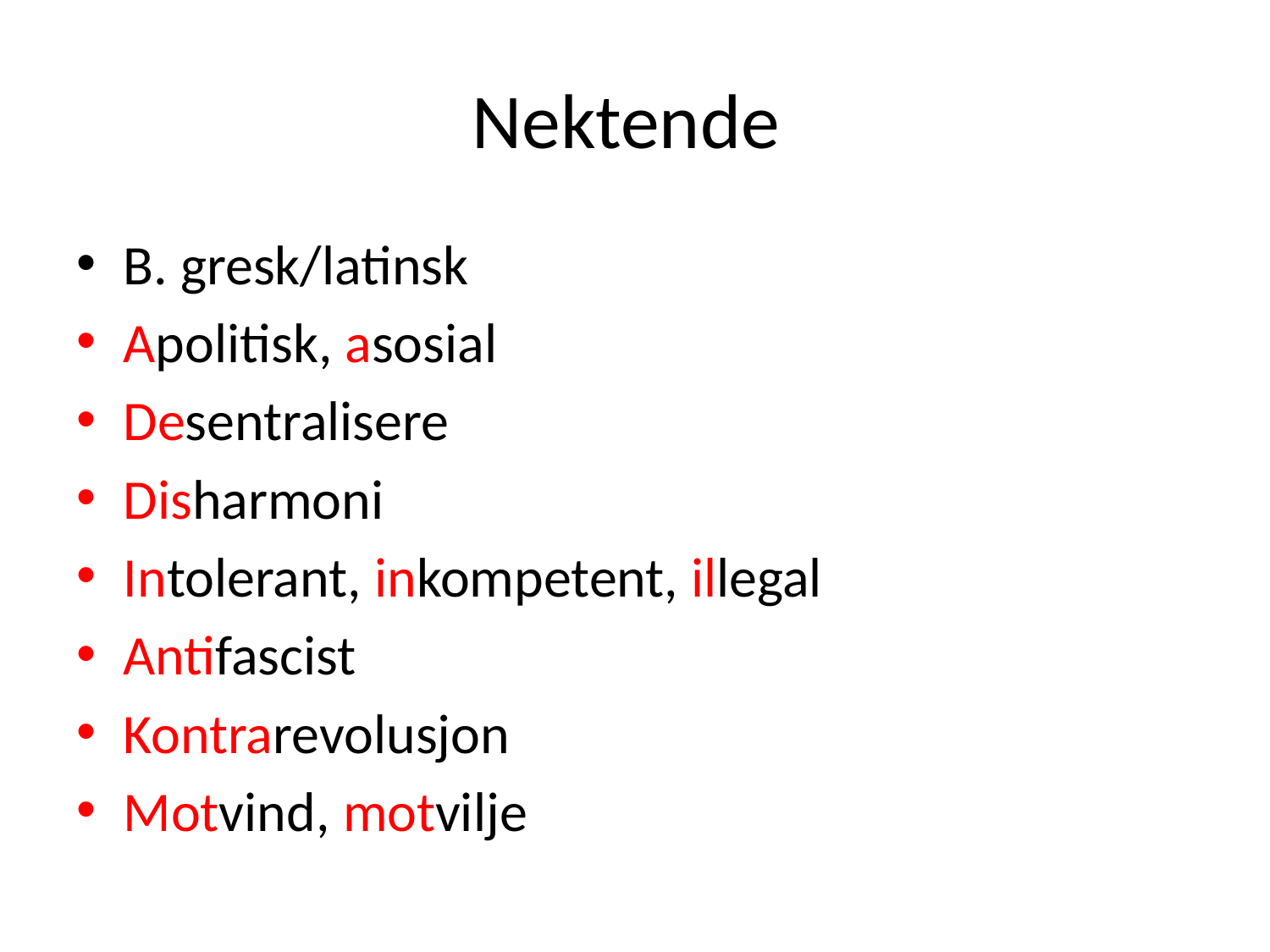

# Nektende
B. gresk/latinsk
Apolitisk, asosial
Desentralisere
Disharmoni
Intolerant, inkompetent, illegal
Antifascist
Kontrarevolusjon
Motvind, motvilje